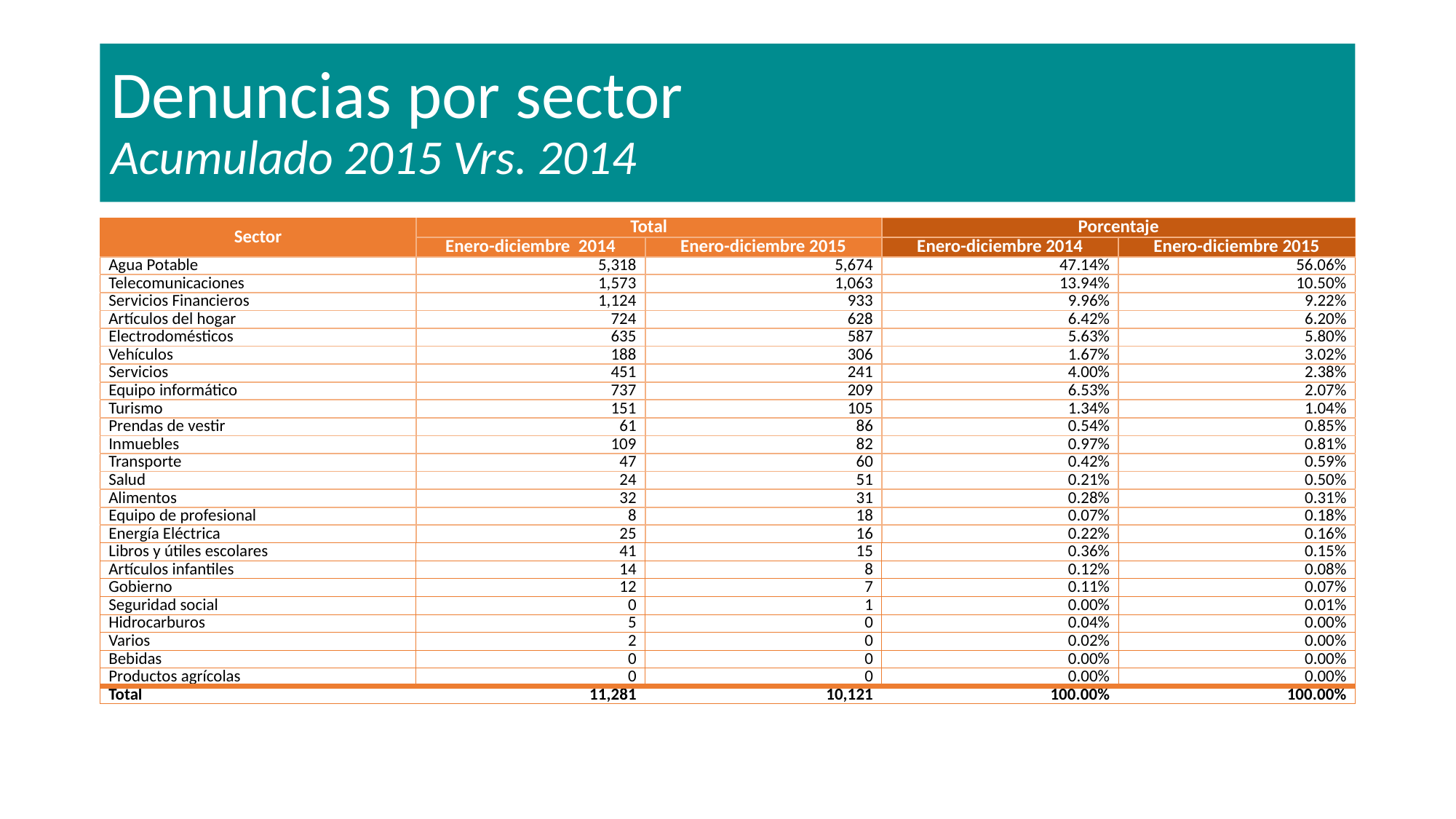

# Denuncias por sector Acumulado 2015 Vrs. 2014
| Sector | Total |  | Porcentaje |  |
| --- | --- | --- | --- | --- |
|  | Enero-diciembre 2014 | Enero-diciembre 2015 | Enero-diciembre 2014 | Enero-diciembre 2015 |
| Agua Potable | 5,318 | 5,674 | 47.14% | 56.06% |
| Telecomunicaciones | 1,573 | 1,063 | 13.94% | 10.50% |
| Servicios Financieros | 1,124 | 933 | 9.96% | 9.22% |
| Artículos del hogar | 724 | 628 | 6.42% | 6.20% |
| Electrodomésticos | 635 | 587 | 5.63% | 5.80% |
| Vehículos | 188 | 306 | 1.67% | 3.02% |
| Servicios | 451 | 241 | 4.00% | 2.38% |
| Equipo informático | 737 | 209 | 6.53% | 2.07% |
| Turismo | 151 | 105 | 1.34% | 1.04% |
| Prendas de vestir | 61 | 86 | 0.54% | 0.85% |
| Inmuebles | 109 | 82 | 0.97% | 0.81% |
| Transporte | 47 | 60 | 0.42% | 0.59% |
| Salud | 24 | 51 | 0.21% | 0.50% |
| Alimentos | 32 | 31 | 0.28% | 0.31% |
| Equipo de profesional | 8 | 18 | 0.07% | 0.18% |
| Energía Eléctrica | 25 | 16 | 0.22% | 0.16% |
| Libros y útiles escolares | 41 | 15 | 0.36% | 0.15% |
| Artículos infantiles | 14 | 8 | 0.12% | 0.08% |
| Gobierno | 12 | 7 | 0.11% | 0.07% |
| Seguridad social | 0 | 1 | 0.00% | 0.01% |
| Hidrocarburos | 5 | 0 | 0.04% | 0.00% |
| Varios | 2 | 0 | 0.02% | 0.00% |
| Bebidas | 0 | 0 | 0.00% | 0.00% |
| Productos agrícolas | 0 | 0 | 0.00% | 0.00% |
| Total | 11,281 | 10,121 | 100.00% | 100.00% |